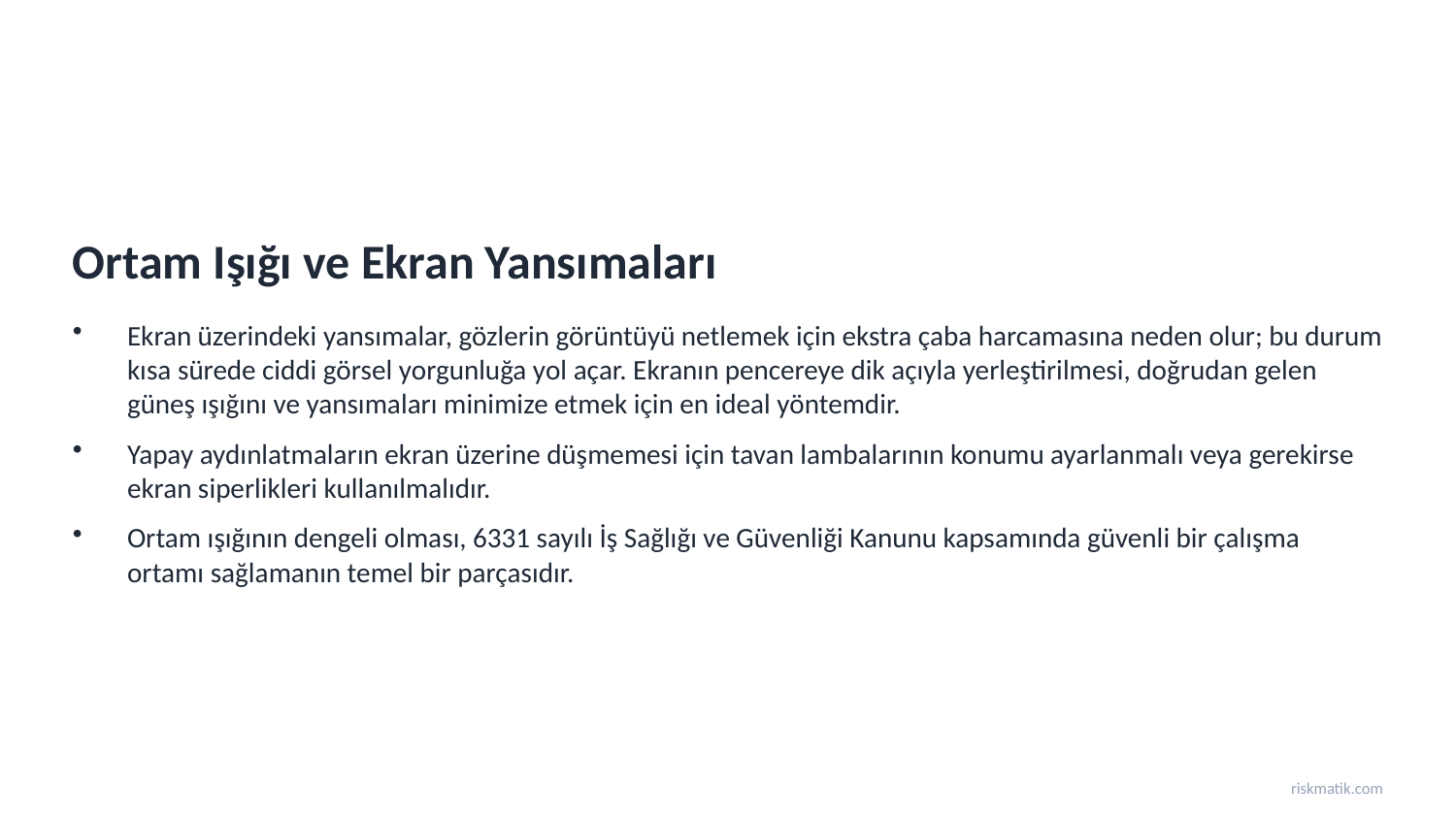

Ortam Işığı ve Ekran Yansımaları
Ekran üzerindeki yansımalar, gözlerin görüntüyü netlemek için ekstra çaba harcamasına neden olur; bu durum kısa sürede ciddi görsel yorgunluğa yol açar. Ekranın pencereye dik açıyla yerleştirilmesi, doğrudan gelen güneş ışığını ve yansımaları minimize etmek için en ideal yöntemdir.
Yapay aydınlatmaların ekran üzerine düşmemesi için tavan lambalarının konumu ayarlanmalı veya gerekirse ekran siperlikleri kullanılmalıdır.
Ortam ışığının dengeli olması, 6331 sayılı İş Sağlığı ve Güvenliği Kanunu kapsamında güvenli bir çalışma ortamı sağlamanın temel bir parçasıdır.
riskmatik.com